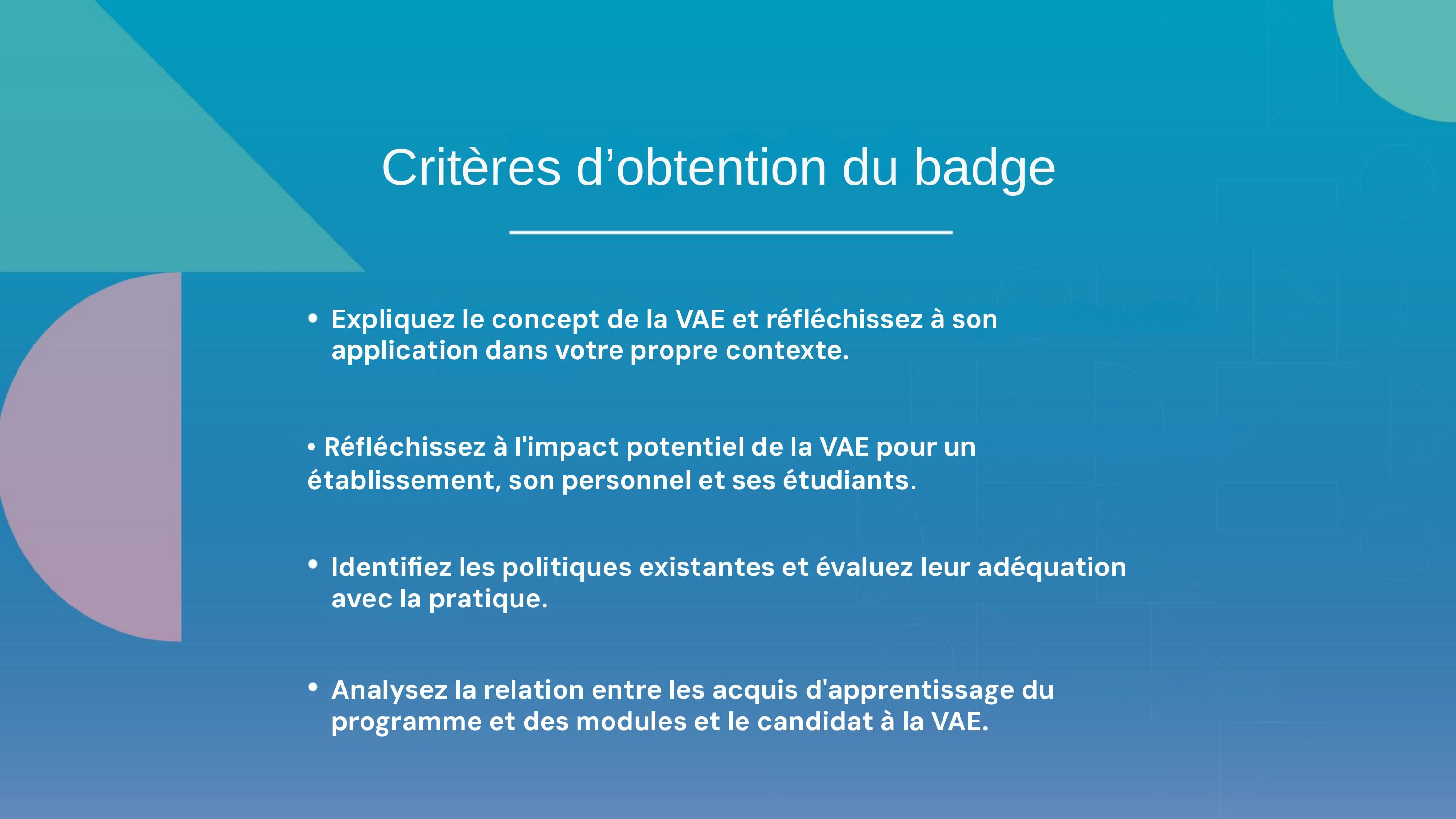

Critères d’obtention du badge
Expliquez le concept de la VAE et réfléchissez à son application dans votre propre contexte.
• Réfléchissez à l'impact potentiel de la VAE pour un établissement, son personnel et ses étudiants.
Identifiez les politiques existantes et évaluez leur adéquation avec la pratique.
Analysez la relation entre les acquis d'apprentissage du programme et des modules et le candidat à la VAE.